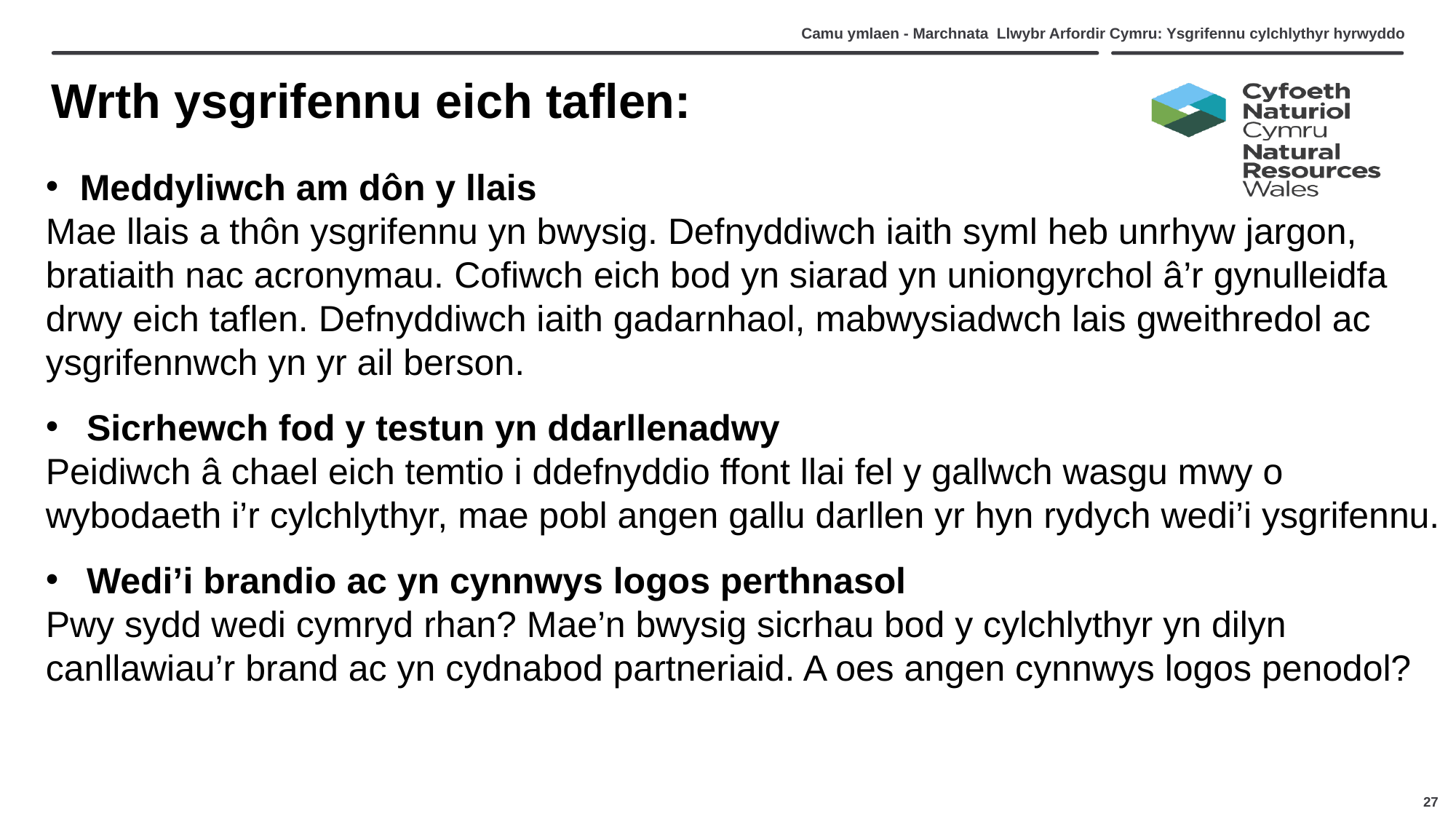

Camu ymlaen - Marchnata  Llwybr Arfordir Cymru: Ysgrifennu cylchlythyr hyrwyddo
# Wrth ysgrifennu eich taflen:

Meddyliwch am dôn y llais
Mae llais a thôn ysgrifennu yn bwysig. Defnyddiwch iaith syml heb unrhyw jargon, bratiaith nac acronymau. Cofiwch eich bod yn siarad yn uniongyrchol â’r gynulleidfa drwy eich taflen. Defnyddiwch iaith gadarnhaol, mabwysiadwch lais gweithredol ac ysgrifennwch yn yr ail berson.

Sicrhewch fod y testun yn ddarllenadwy
Peidiwch â chael eich temtio i ddefnyddio ffont llai fel y gallwch wasgu mwy o wybodaeth i’r cylchlythyr, mae pobl angen gallu darllen yr hyn rydych wedi’i ysgrifennu.

Wedi’i brandio ac yn cynnwys logos perthnasol
Pwy sydd wedi cymryd rhan? Mae’n bwysig sicrhau bod y cylchlythyr yn dilyn canllawiau’r brand ac yn cydnabod partneriaid. A oes angen cynnwys logos penodol?
27